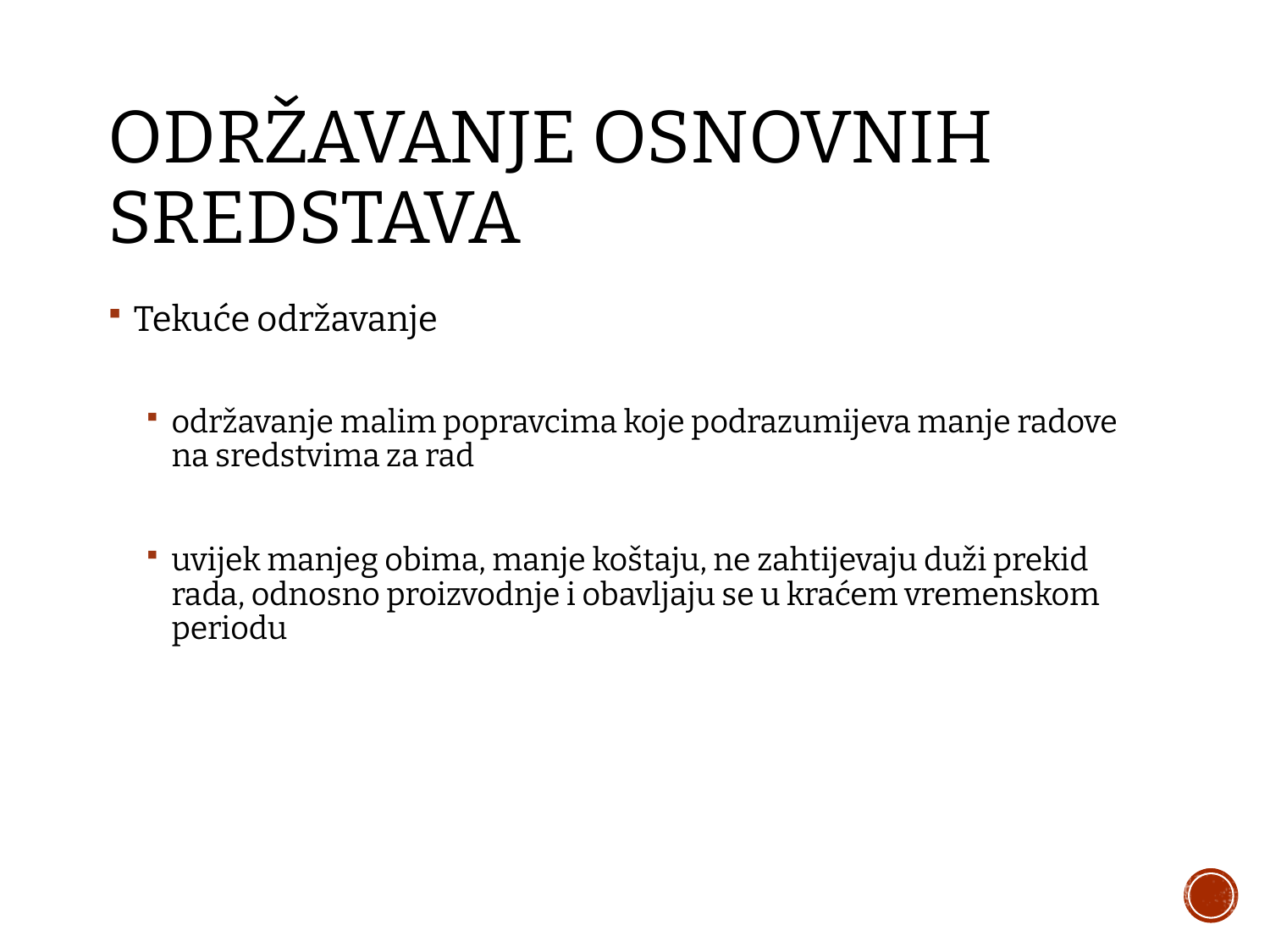

# Održavanje osnovnih sredstava
Tekuće održavanje

održavanje malim popravcima koje podrazumijeva manje radove na sredstvima za rad

uvijek manjeg obima, manje koštaju, ne zahtijevaju duži prekid rada, odnosno proizvodnje i obavljaju se u kraćem vremenskom periodu